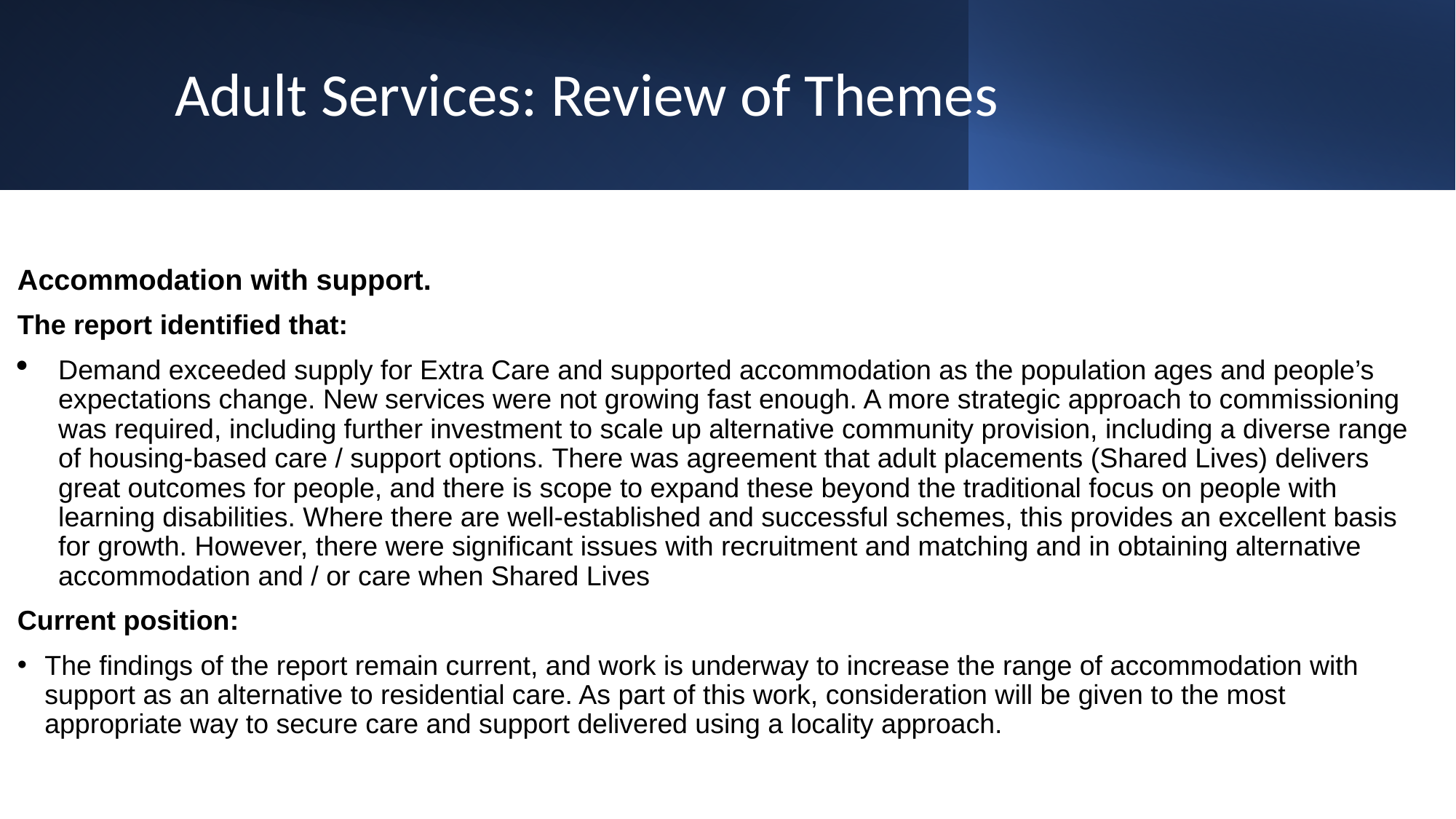

# Adult Services: Review of Themes
Accommodation with support.
The report identified that:
Demand exceeded supply for Extra Care and supported accommodation as the population ages and people’s expectations change. New services were not growing fast enough. A more strategic approach to commissioning was required, including further investment to scale up alternative community provision, including a diverse range of housing-based care / support options. There was agreement that adult placements (Shared Lives) delivers great outcomes for people, and there is scope to expand these beyond the traditional focus on people with learning disabilities. Where there are well-established and successful schemes, this provides an excellent basis for growth. However, there were significant issues with recruitment and matching and in obtaining alternative accommodation and / or care when Shared Lives
Current position:
The findings of the report remain current, and work is underway to increase the range of accommodation with support as an alternative to residential care. As part of this work, consideration will be given to the most appropriate way to secure care and support delivered using a locality approach.